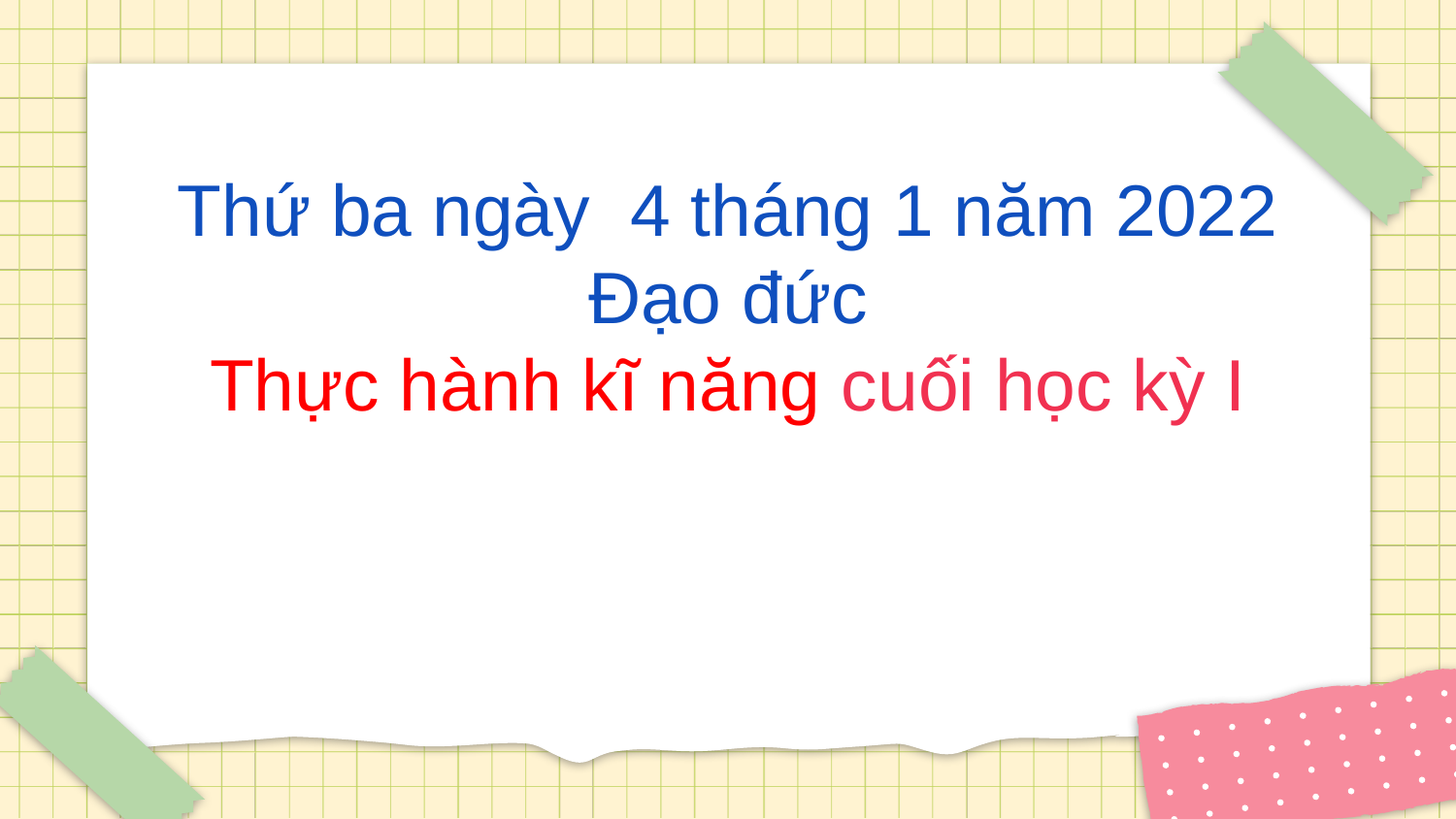

# Thứ ba ngày  4 tháng 1 năm 2022 Đạo đức Thực hành kĩ năng cuối học kỳ I